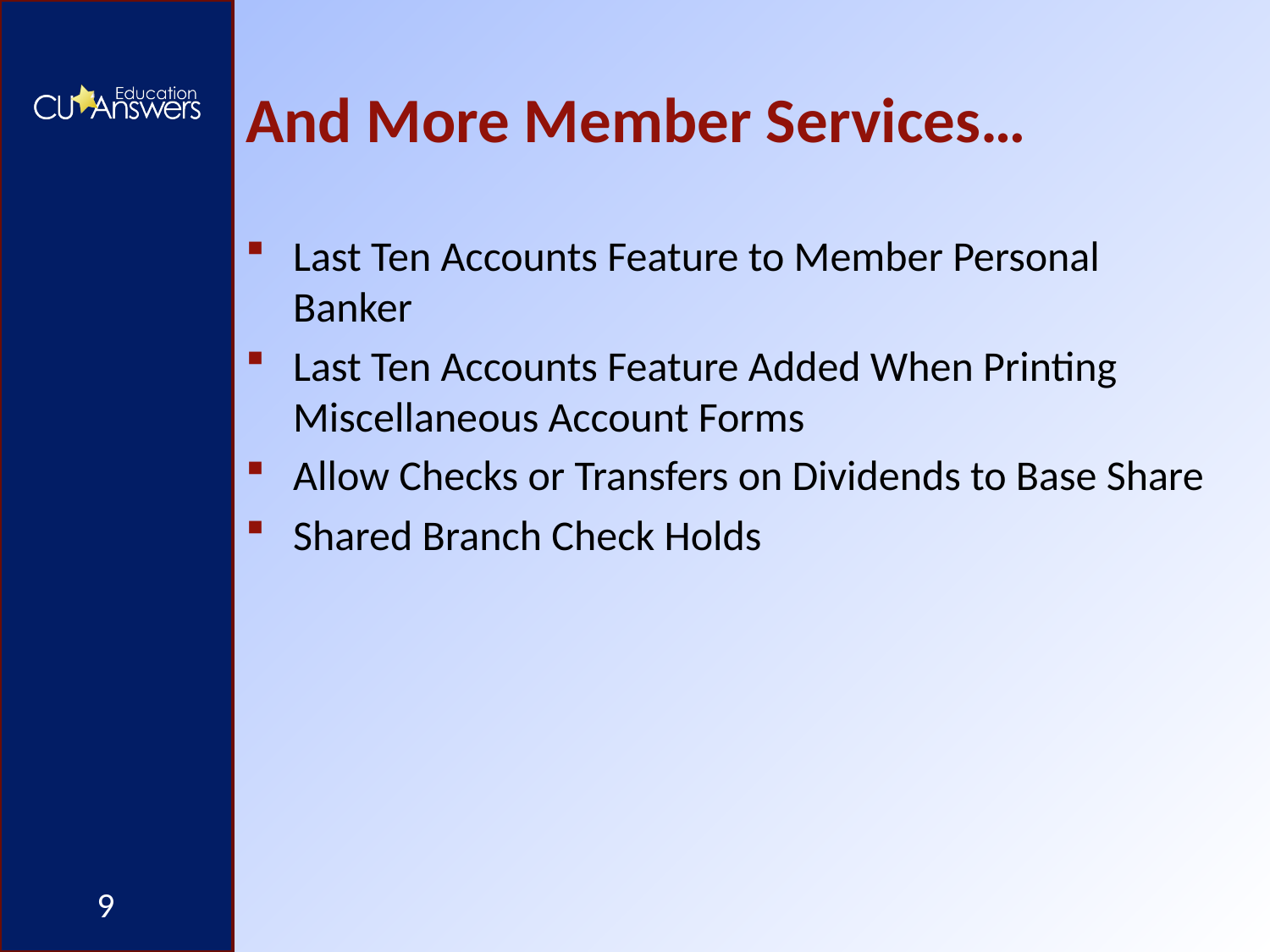

# And More Member Services…
Last Ten Accounts Feature to Member Personal Banker
Last Ten Accounts Feature Added When Printing Miscellaneous Account Forms
Allow Checks or Transfers on Dividends to Base Share
Shared Branch Check Holds
9